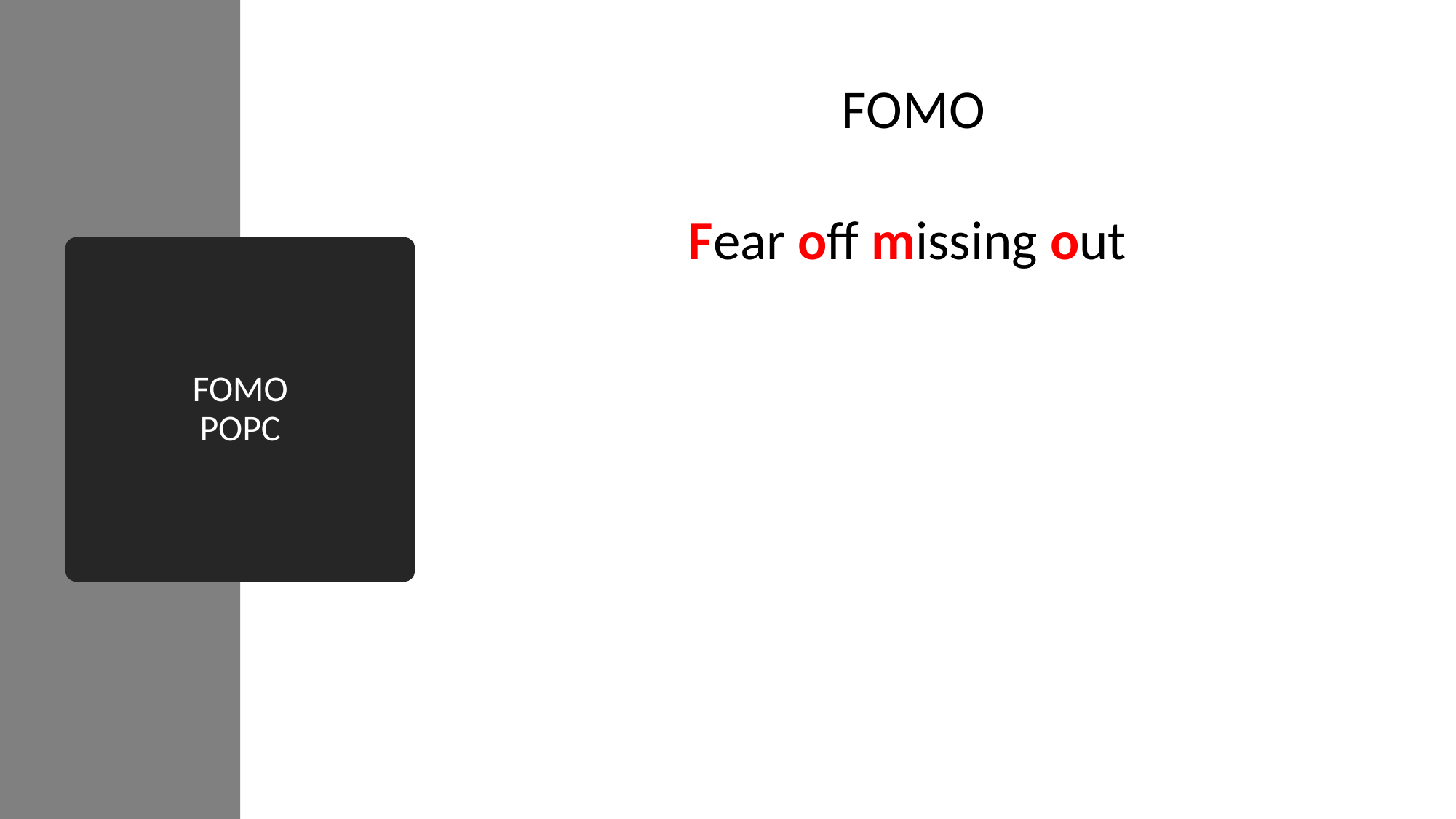

FOMO

Fear off missing out
# FOMO POPC